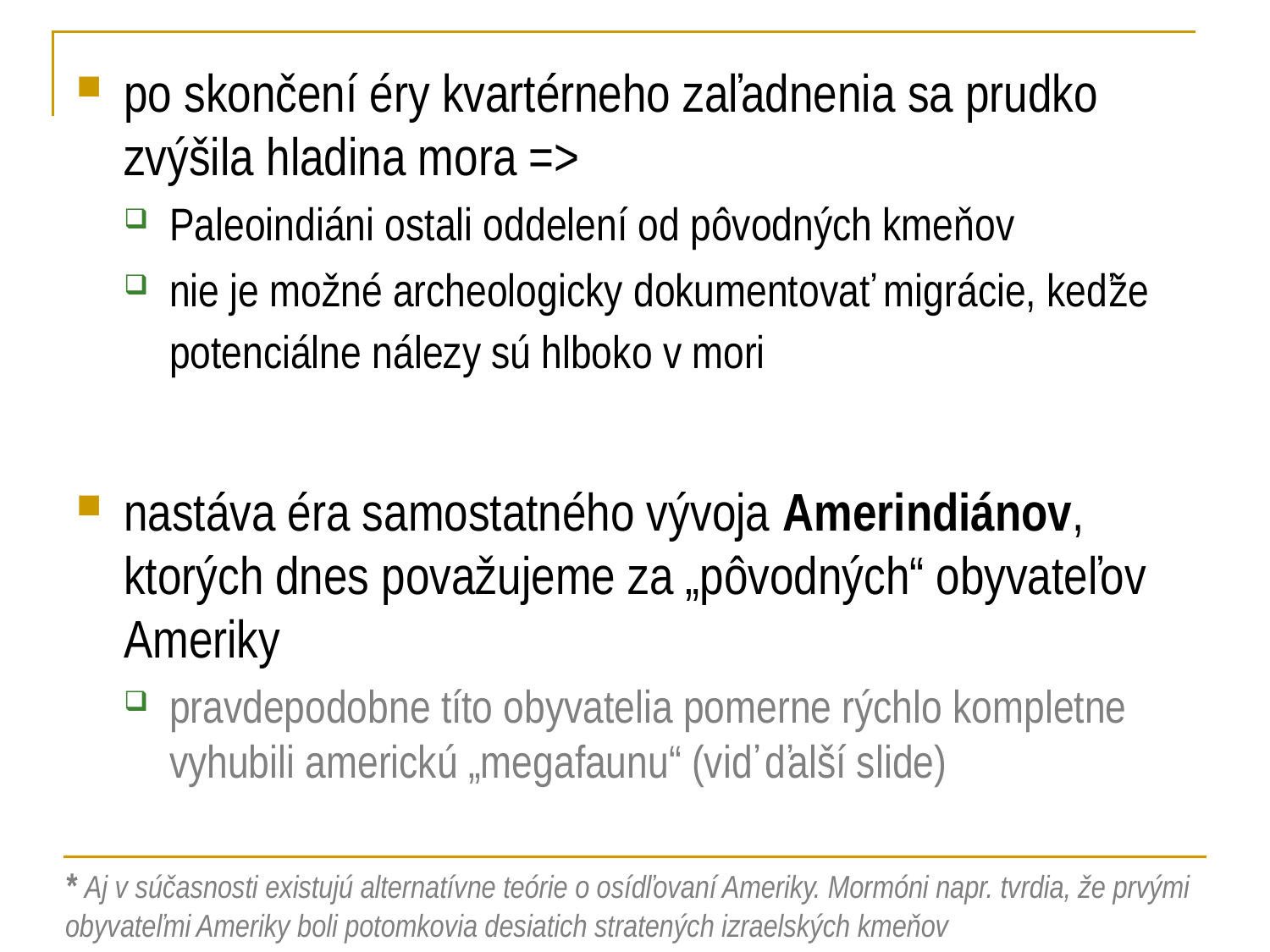

po skončení éry kvartérneho zaľadnenia sa prudko zvýšila hladina mora =>
Paleoindiáni ostali oddelení od pôvodných kmeňov
nie je možné archeologicky dokumentovať migrácie, keďže potenciálne nálezy sú hlboko v mori

nastáva éra samostatného vývoja Amerindiánov, ktorých dnes považujeme za „pôvodných“ obyvateľov Ameriky
pravdepodobne títo obyvatelia pomerne rýchlo kompletne vyhubili americkú „megafaunu“ (viď ďalší slide)
* Aj v súčasnosti existujú alternatívne teórie o osídľovaní Ameriky. Mormóni napr. tvrdia, že prvými obyvateľmi Ameriky boli potomkovia desiatich stratených izraelských kmeňov